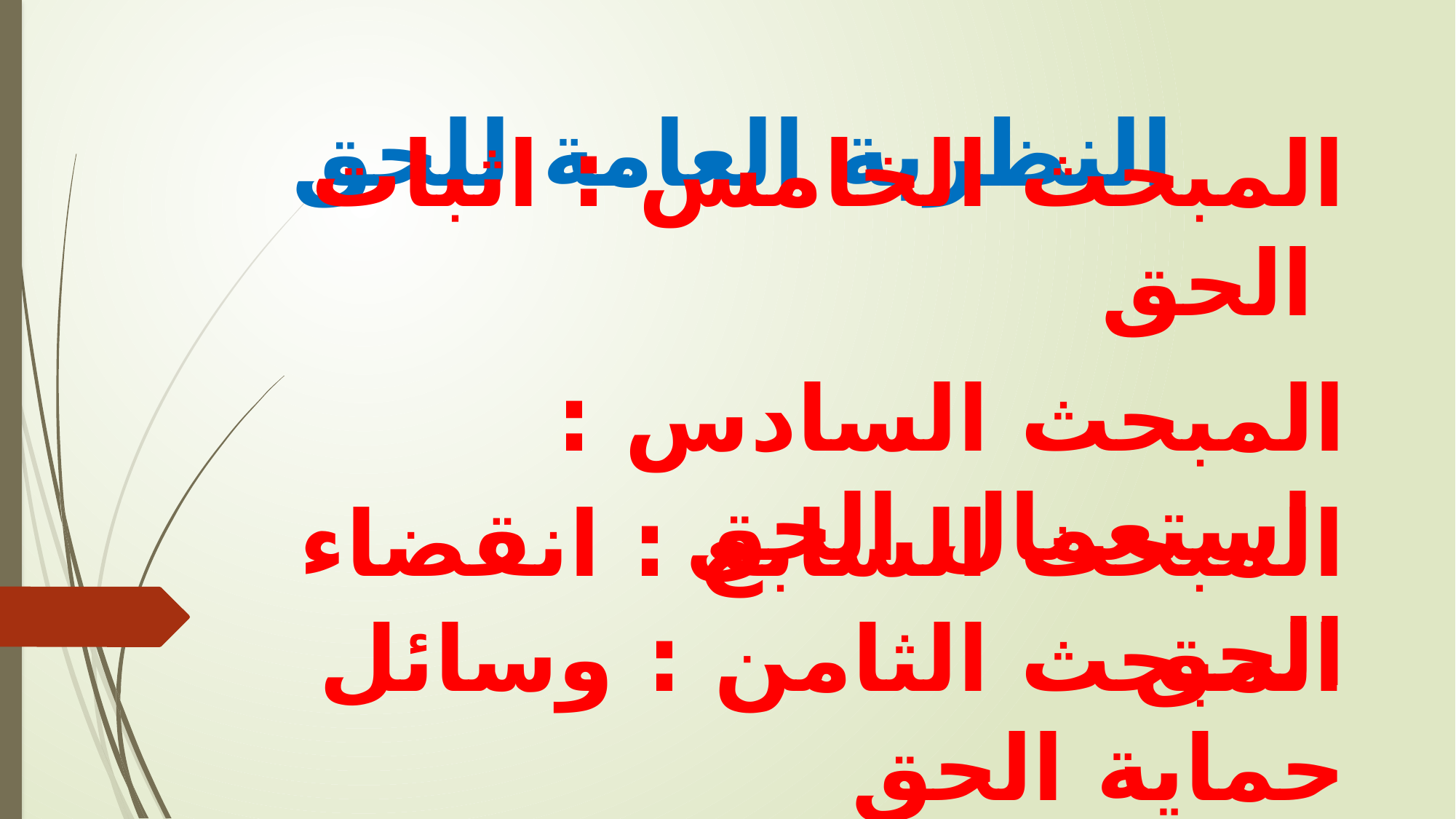

# النظرية العامة للحق
المبحث الخامس : اثبات الحق
المبحث السادس : استعمال الحق
المبحث السابع : انقضاء الحق
المبحث الثامن : وسائل حماية الحق